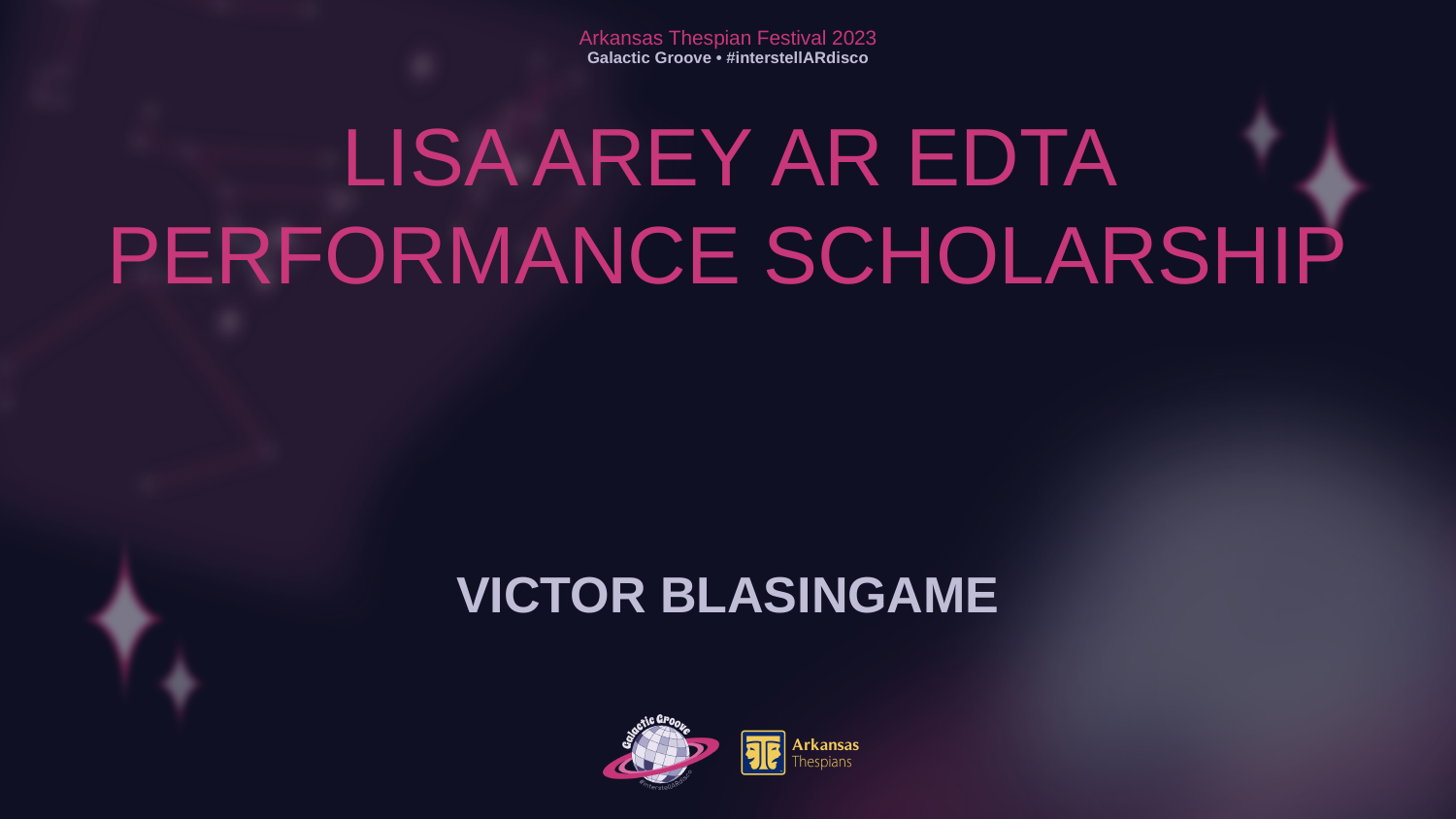

# LISA AREY AR EDTA PERFORMANCE SCHOLARSHIP
VICTOR BLASINGAME